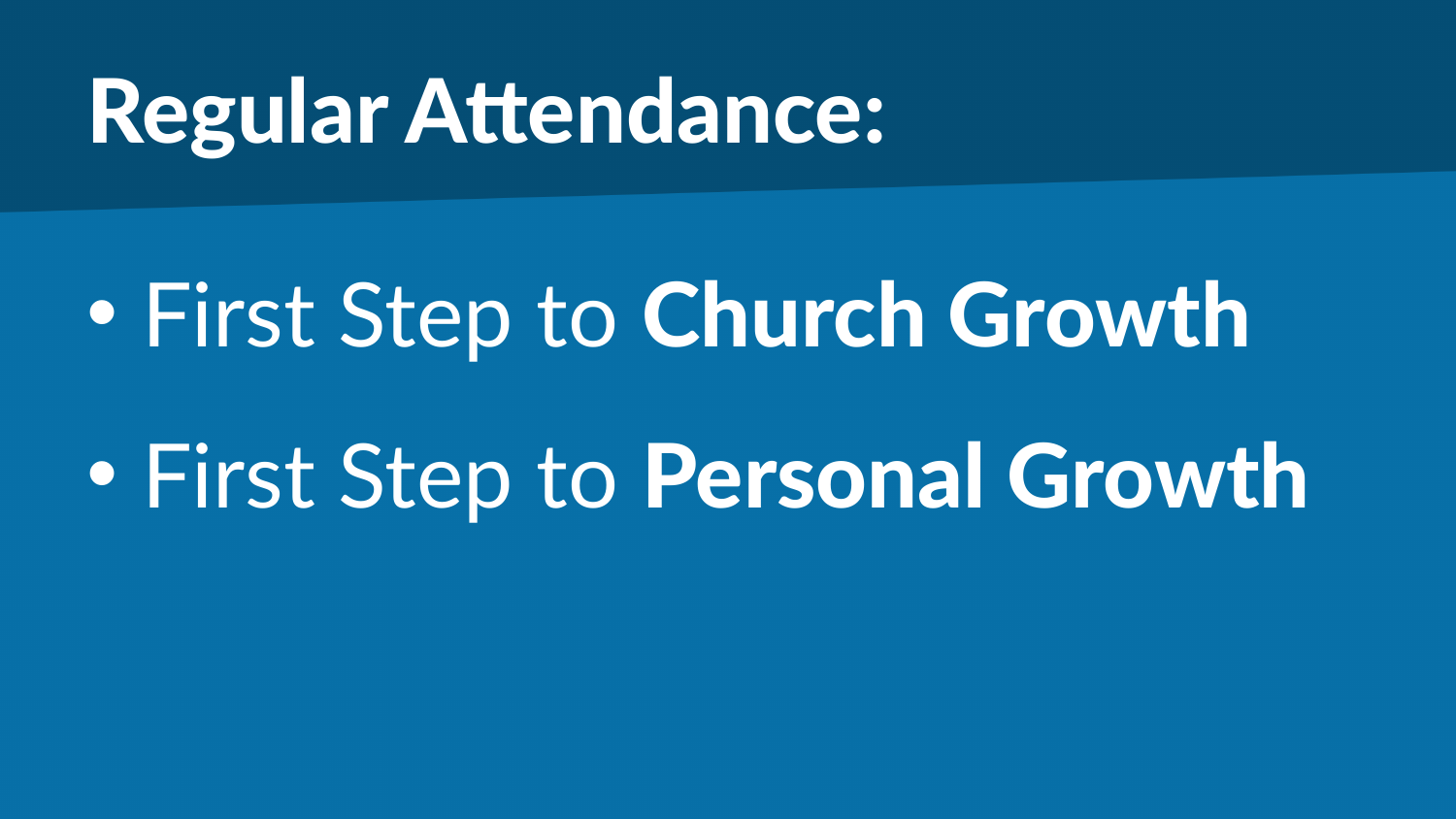

# Regular Attendance:
First Step to Church Growth
First Step to Personal Growth